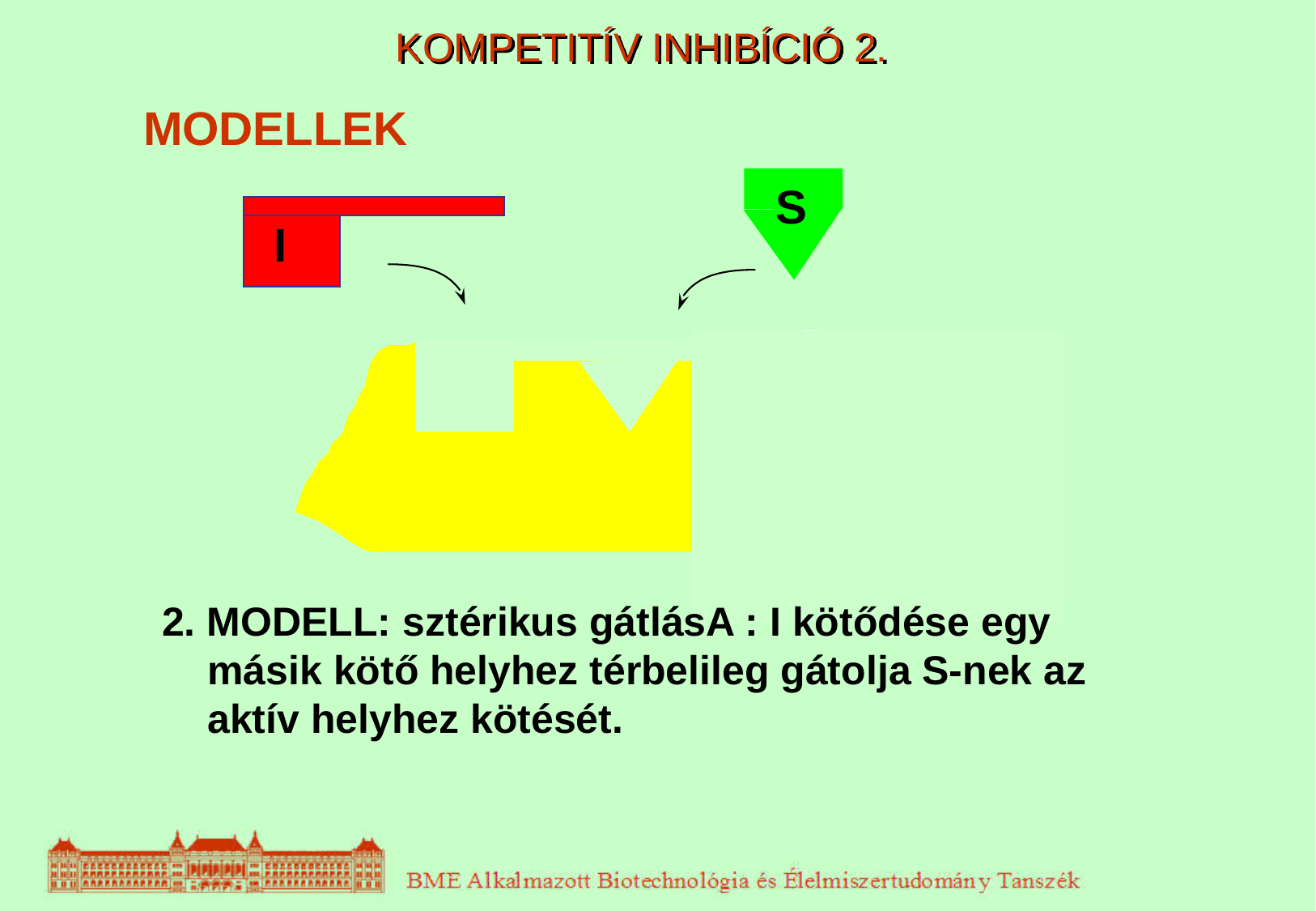

# KOMPETITÍV INHIBÍCIÓ 2.
MODELLEK

S

I

2. MODELL: sztérikus gátlásA : I kötődése egy másik kötő helyhez térbelileg gátolja S-nek az aktív helyhez kötését.